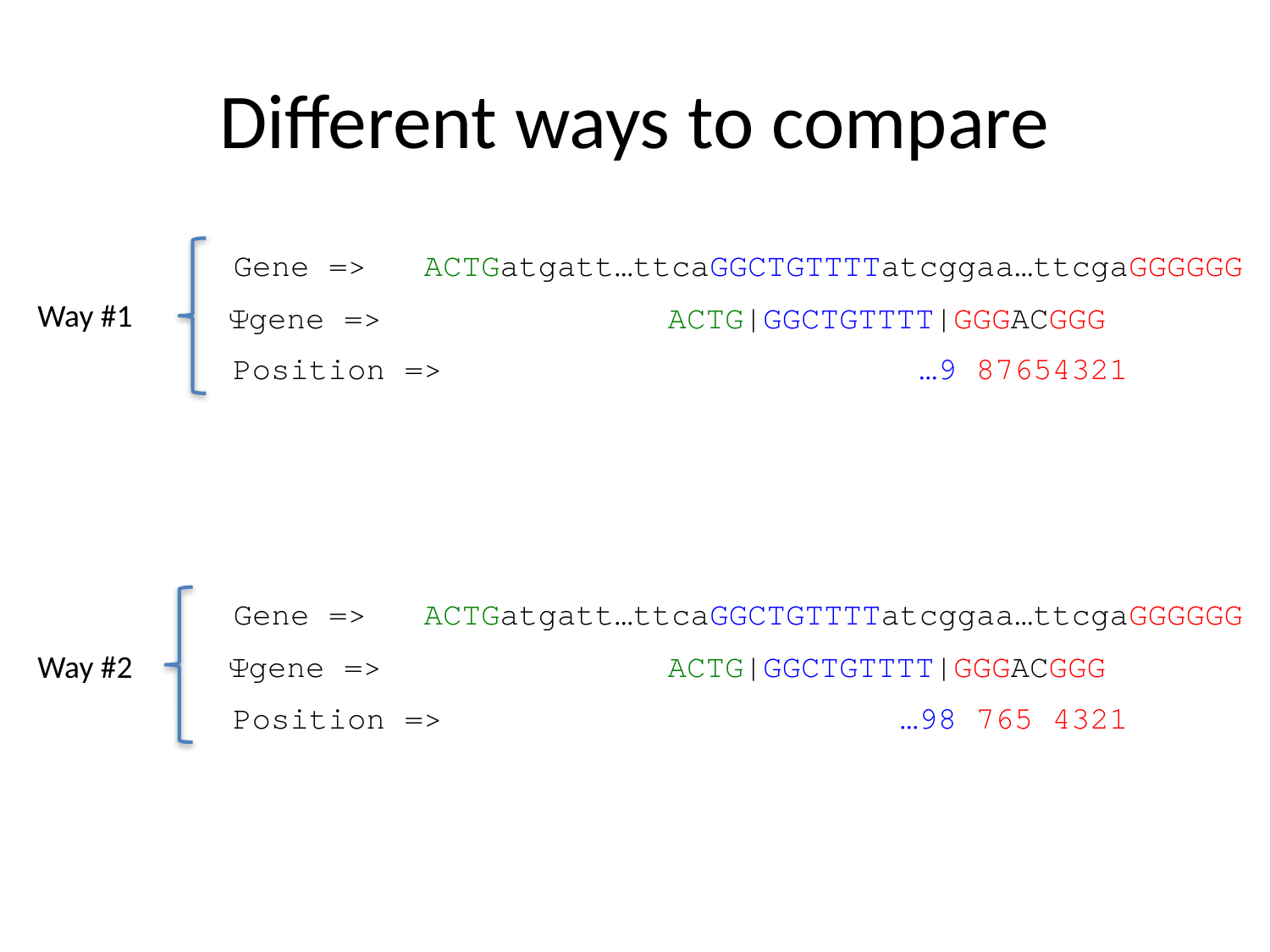

# Different ways to compare

Gene =>   ACTGatgatt…ttcaGGCTGTTTTatcggaa…ttcgaGGGGGG
Way #1
Ψgene =>               ACTG|GGCTGTTTT|GGGACGGG
Position =>                         …9 87654321

Gene =>   ACTGatgatt…ttcaGGCTGTTTTatcggaa…ttcgaGGGGGG
Ψgene =>               ACTG|GGCTGTTTT|GGGACGGG
Way #2
Position =>                        …98 765 4321